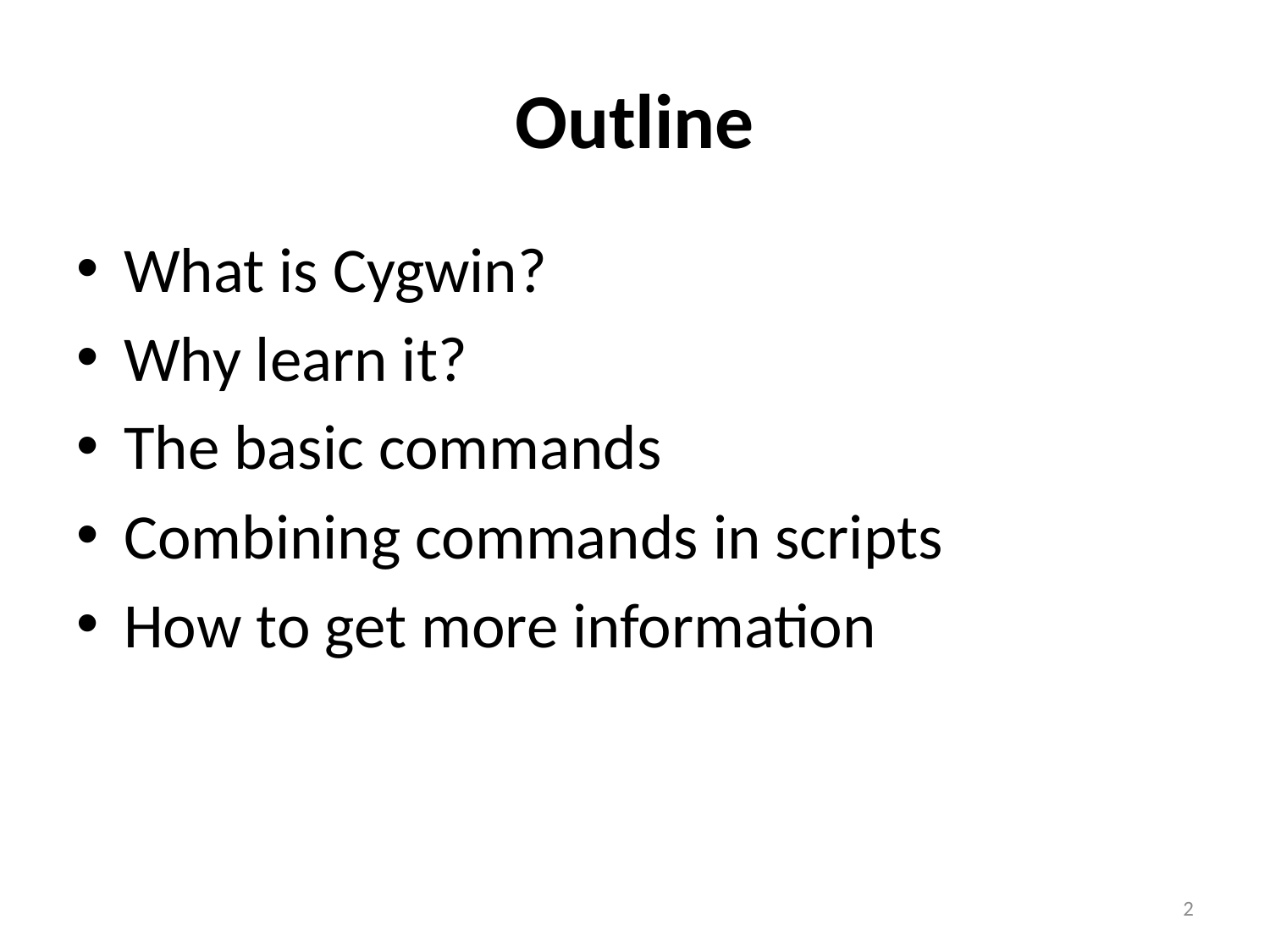

# Outline
What is Cygwin?
Why learn it?
The basic commands
Combining commands in scripts
How to get more information

2